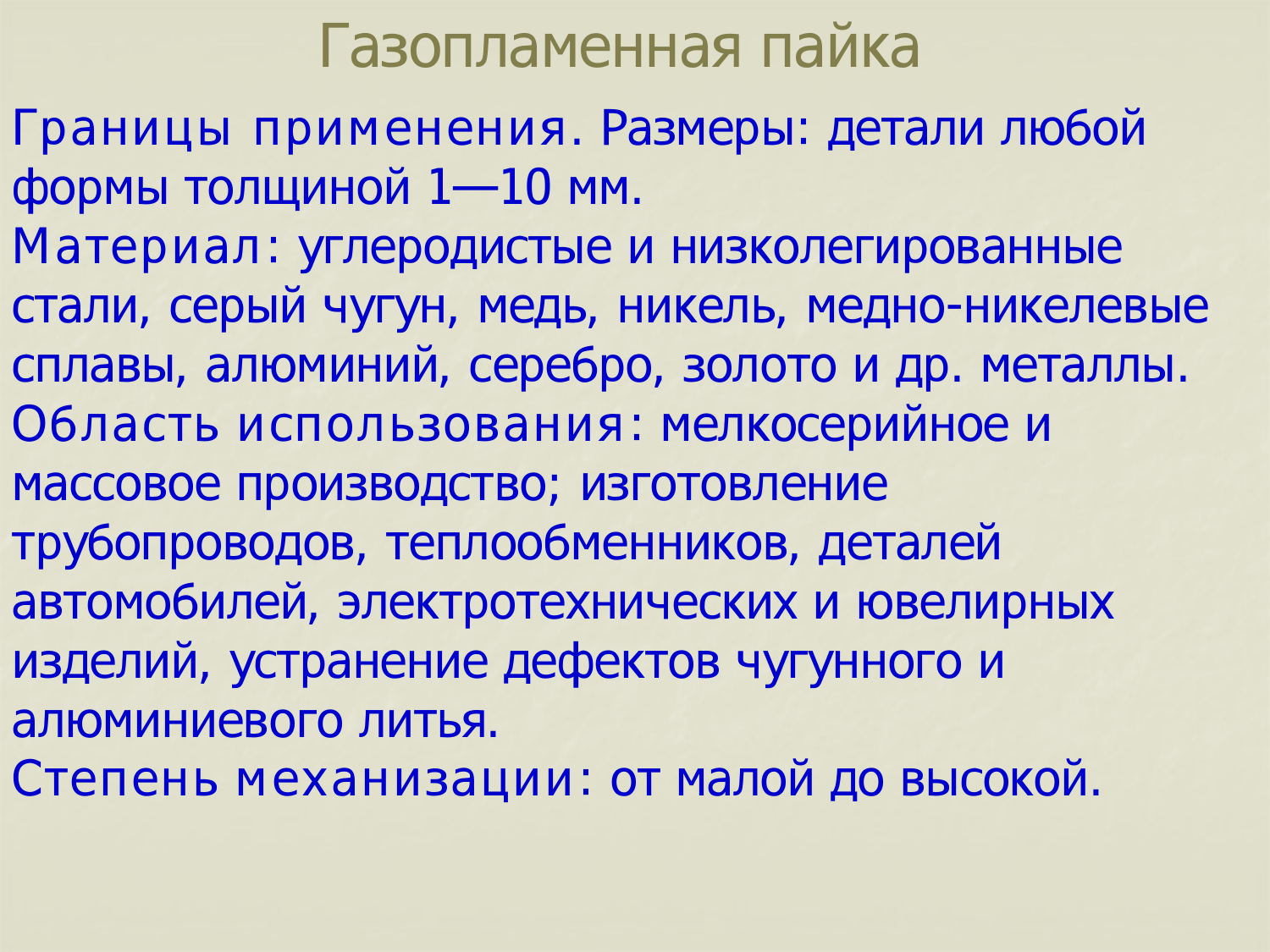

# Газопламенная пайка
Границы применения. Размеры: детали любой формы толщиной 1—10 мм.
Материал: углеродистые и низколегированные стали, серый чугун, медь, никель, медно-никелевые сплавы, алюминий, серебро, золото и др. металлы.
Область использования: мелкосерийное и массовое производство; изготовление трубопроводов, теплообменников, деталей автомобилей, электротехнических и ювелирных изделий, устранение дефектов чугунного и алюминиевого литья.
Степень механизации: от малой до высокой.